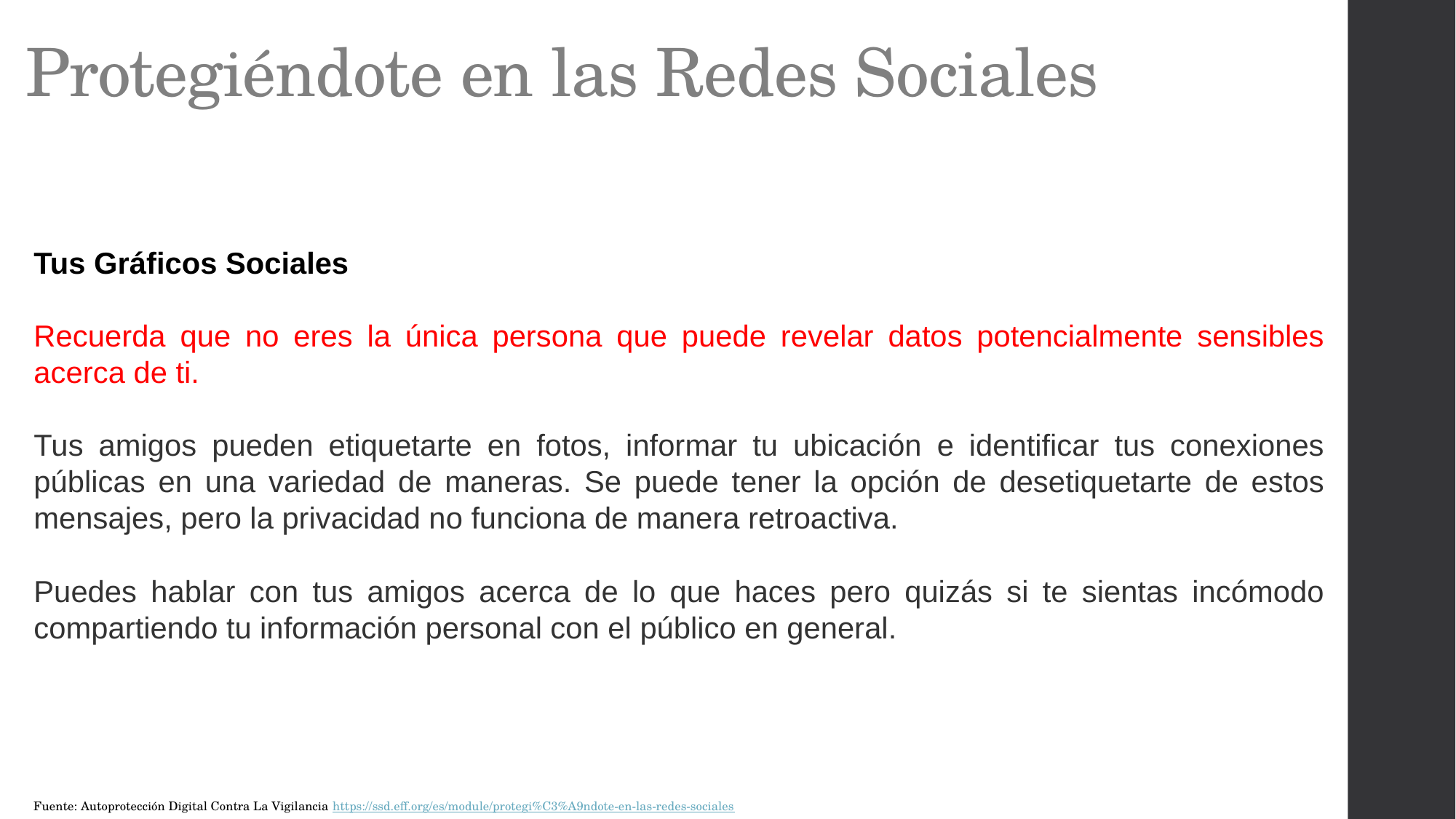

Protegiéndote en las Redes Sociales
Tus Gráficos Sociales

Recuerda que no eres la única persona que puede revelar datos potencialmente sensibles acerca de ti.

Tus amigos pueden etiquetarte en fotos, informar tu ubicación e identificar tus conexiones públicas en una variedad de maneras. Se puede tener la opción de desetiquetarte de estos mensajes, pero la privacidad no funciona de manera retroactiva.

Puedes hablar con tus amigos acerca de lo que haces pero quizás si te sientas incómodo compartiendo tu información personal con el público en general.
Fuente: Autoprotección Digital Contra La Vigilancia https://ssd.eff.org/es/module/protegi%C3%A9ndote-en-las-redes-sociales